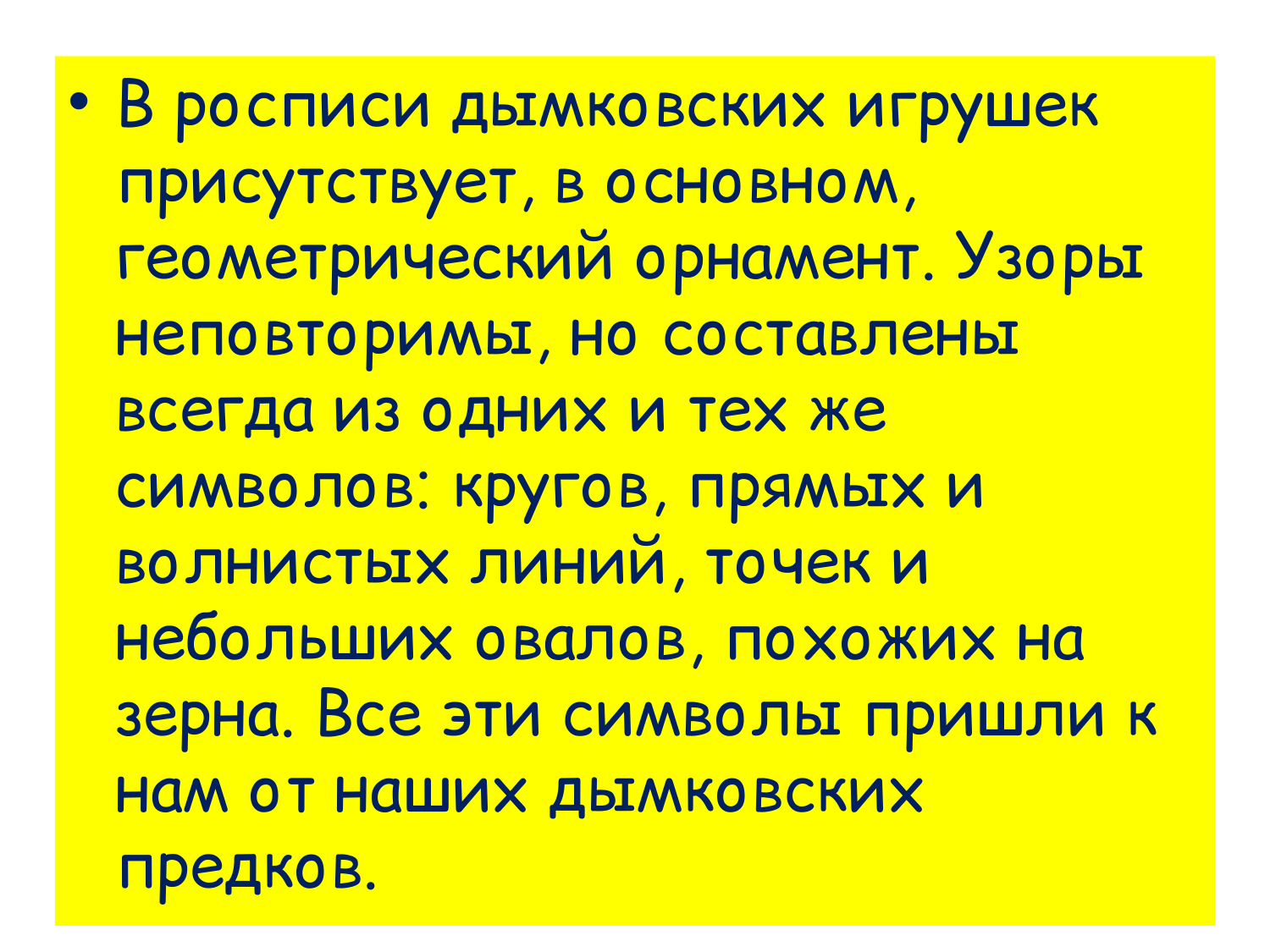

#
В росписи дымковских игрушек присутствует, в основном, геометрический орнамент. Узоры неповторимы, но составлены всегда из одних и тех же символов: кругов, прямых и волнистых линий, точек и небольших овалов, похожих на зерна. Все эти символы пришли к нам от наших дымковских предков.